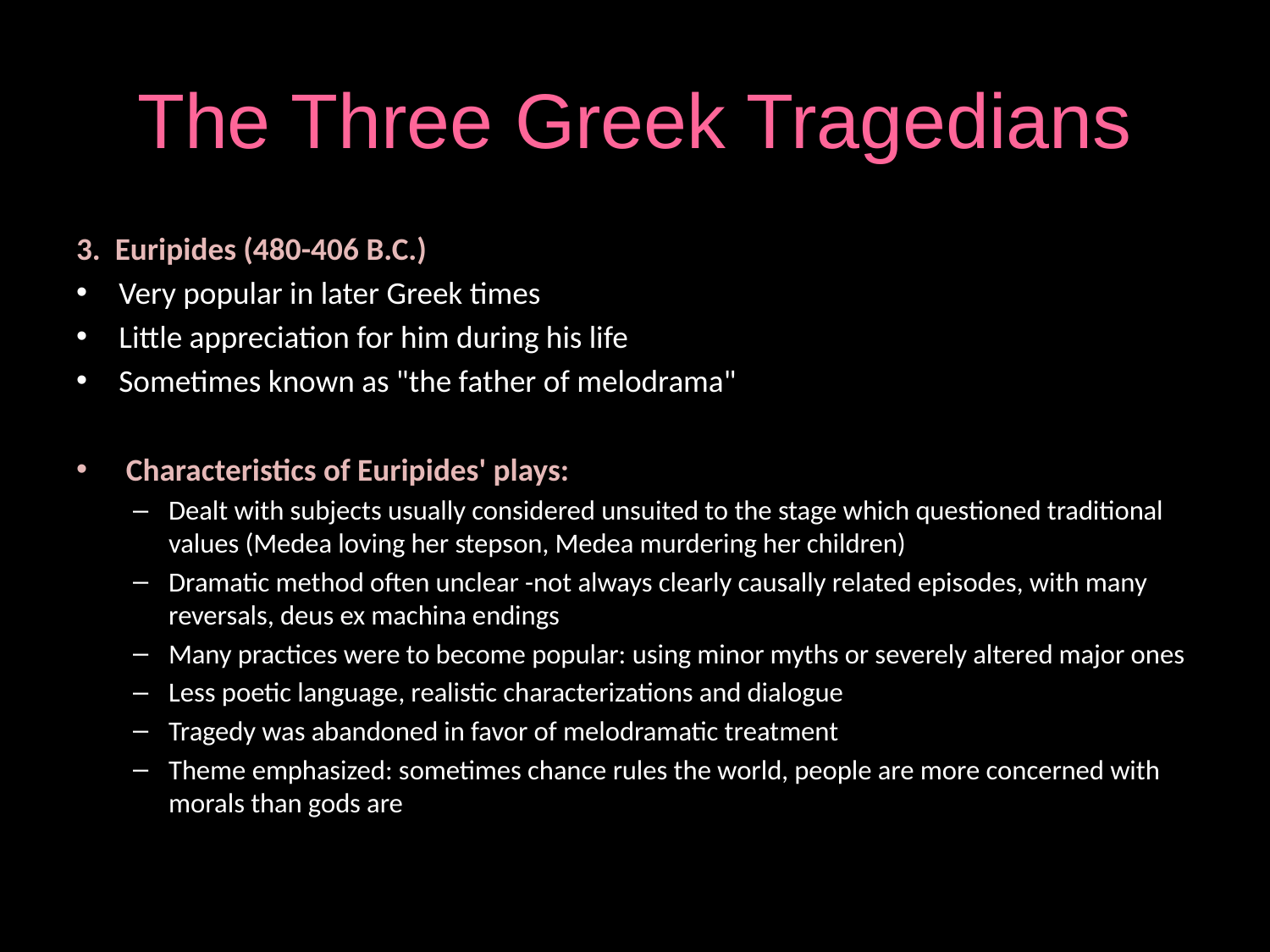

# The Three Greek Tragedians
3.  Euripides (480-406 B.C.)
Very popular in later Greek times
Little appreciation for him during his life
Sometimes known as "the father of melodrama"

 Characteristics of Euripides' plays:
Dealt with subjects usually considered unsuited to the stage which questioned traditional values (Medea loving her stepson, Medea murdering her children)
Dramatic method often unclear -not always clearly causally related episodes, with many reversals, deus ex machina endings
Many practices were to become popular: using minor myths or severely altered major ones
Less poetic language, realistic characterizations and dialogue
Tragedy was abandoned in favor of melodramatic treatment
Theme emphasized: sometimes chance rules the world, people are more concerned with morals than gods are